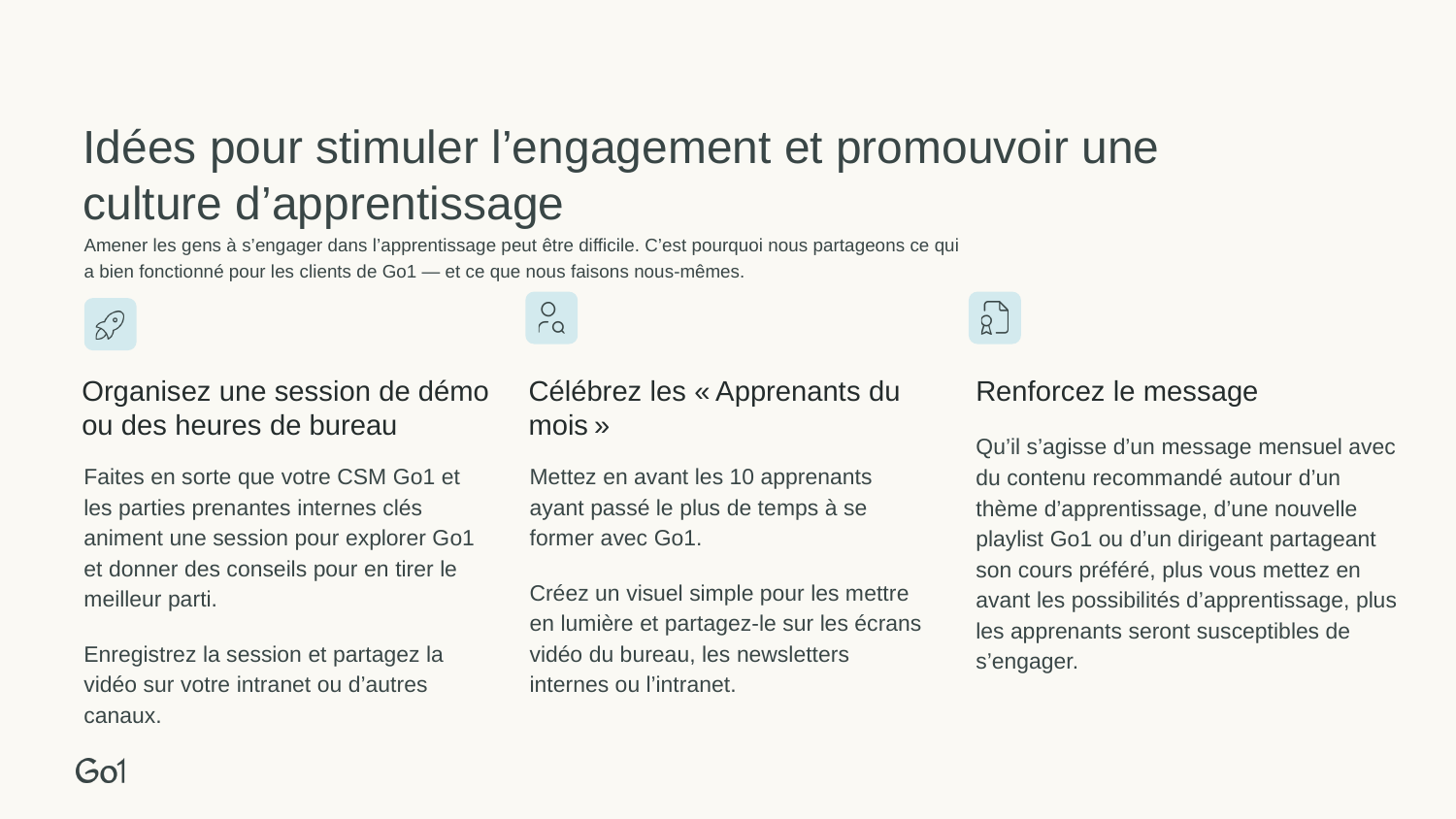

Idées pour stimuler l’engagement et promouvoir une culture d’apprentissage
Amener les gens à s’engager dans l’apprentissage peut être difficile. C’est pourquoi nous partageons ce qui a bien fonctionné pour les clients de Go1 — et ce que nous faisons nous-mêmes.

Célébrez les « Apprenants du mois »
Renforcez le message
Organisez une session de démo ou des heures de bureau
Qu’il s’agisse d’un message mensuel avec du contenu recommandé autour d’un thème d’apprentissage, d’une nouvelle playlist Go1 ou d’un dirigeant partageant son cours préféré, plus vous mettez en avant les possibilités d’apprentissage, plus les apprenants seront susceptibles de s’engager.
Mettez en avant les 10 apprenants ayant passé le plus de temps à se former avec Go1.
Créez un visuel simple pour les mettre en lumière et partagez-le sur les écrans vidéo du bureau, les newsletters internes ou l’intranet.
Faites en sorte que votre CSM Go1 et les parties prenantes internes clés animent une session pour explorer Go1 et donner des conseils pour en tirer le meilleur parti.
Enregistrez la session et partagez la vidéo sur votre intranet ou d’autres canaux.